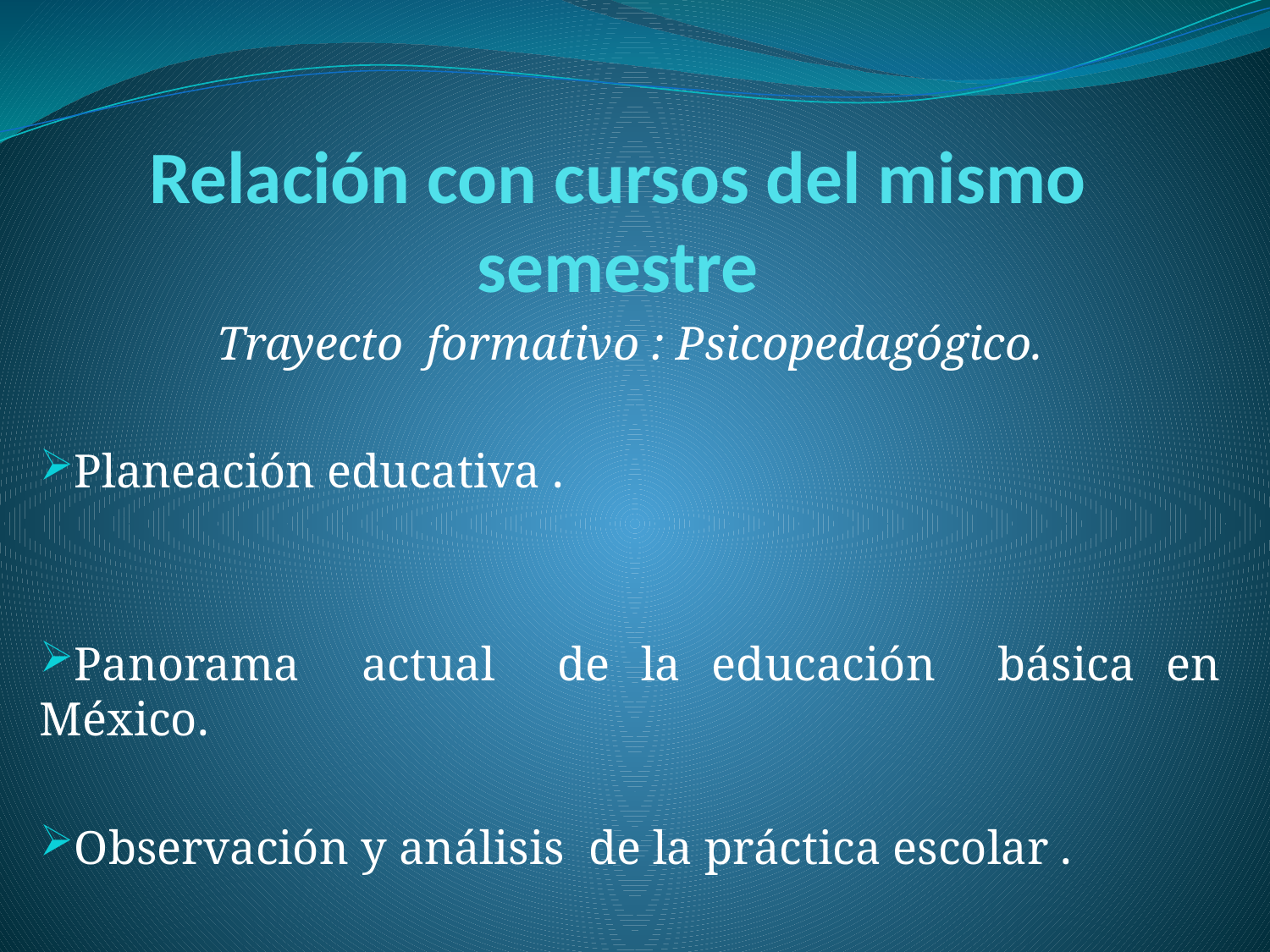

# Relación con cursos del mismo semestre
Trayecto  formativo : Psicopedagógico.

Planeación educativa .

Panorama  actual  de la educación  básica en México.

Observación y análisis  de la práctica escolar .